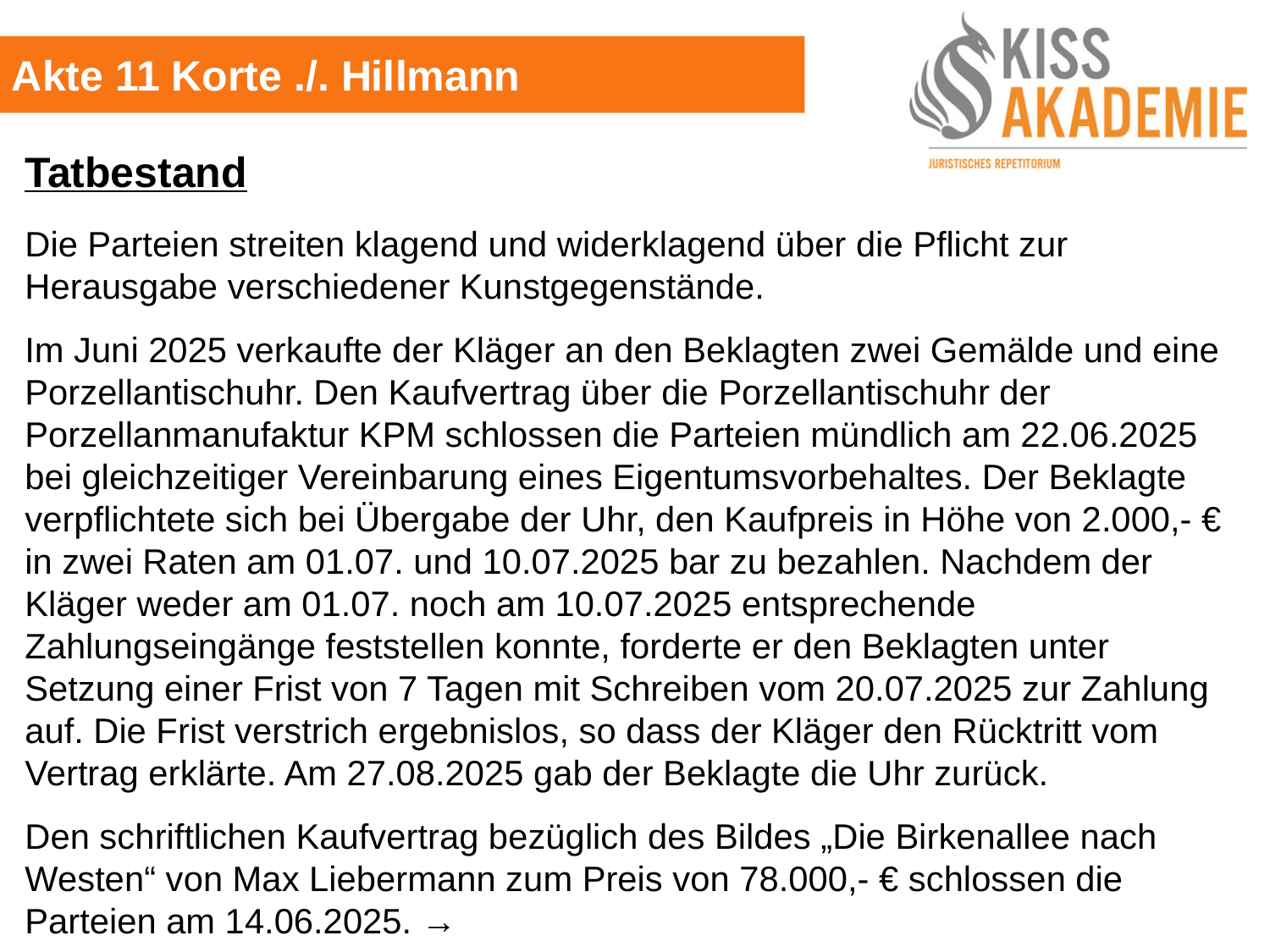

Akte 11 Korte ./. Hillmann

Tatbestand

Die Parteien streiten klagend und widerklagend über die Pflicht zur Herausgabe verschiedener Kunstgegenstände.

Im Juni 2025 verkaufte der Kläger an den Beklagten zwei Gemälde und eine Porzellantischuhr. Den Kaufvertrag über die Porzellantischuhr der Porzellanmanufaktur KPM schlossen die Parteien mündlich am 22.06.2025 bei gleichzeitiger Vereinbarung eines Eigentumsvorbehaltes. Der Beklagte verpflichtete sich bei Übergabe der Uhr, den Kaufpreis in Höhe von 2.000,- € in zwei Raten am 01.07. und 10.07.2025 bar zu bezahlen. Nachdem der Kläger weder am 01.07. noch am 10.07.2025 entsprechende Zahlungseingänge feststellen konnte, forderte er den Beklagten unter Setzung einer Frist von 7 Tagen mit Schreiben vom 20.07.2025 zur Zahlung auf. Die Frist verstrich ergebnislos, so dass der Kläger den Rücktritt vom Vertrag erklärte. Am 27.08.2025 gab der Beklagte die Uhr zurück.

Den schriftlichen Kaufvertrag bezüglich des Bildes „Die Birkenallee nach Westen“ von Max Liebermann zum Preis von 78.000,- € schlossen die Parteien am 14.06.2025. →